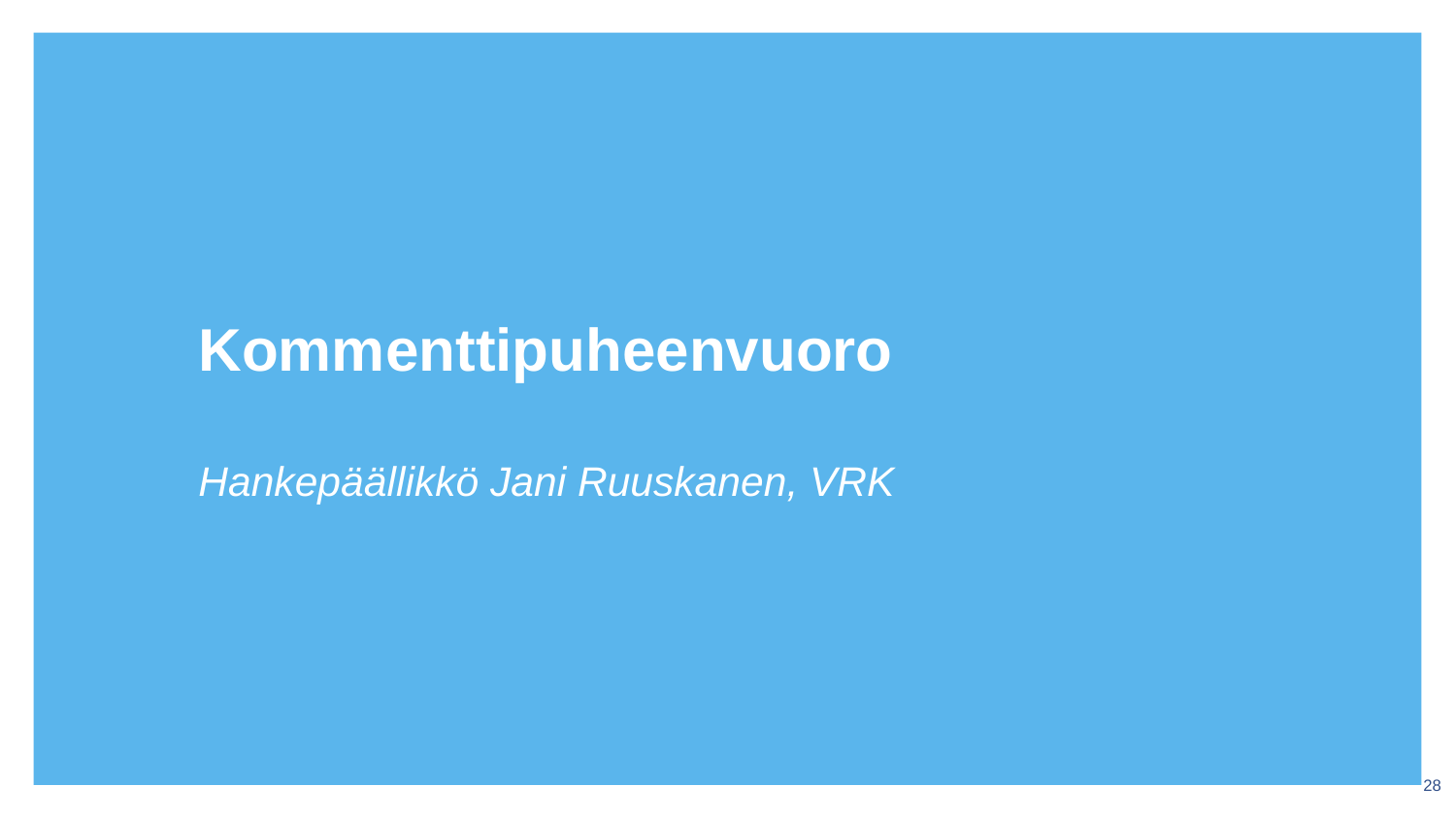

# Kommenttipuheenvuoro Hankepäällikkö Jani Ruuskanen, VRK
28